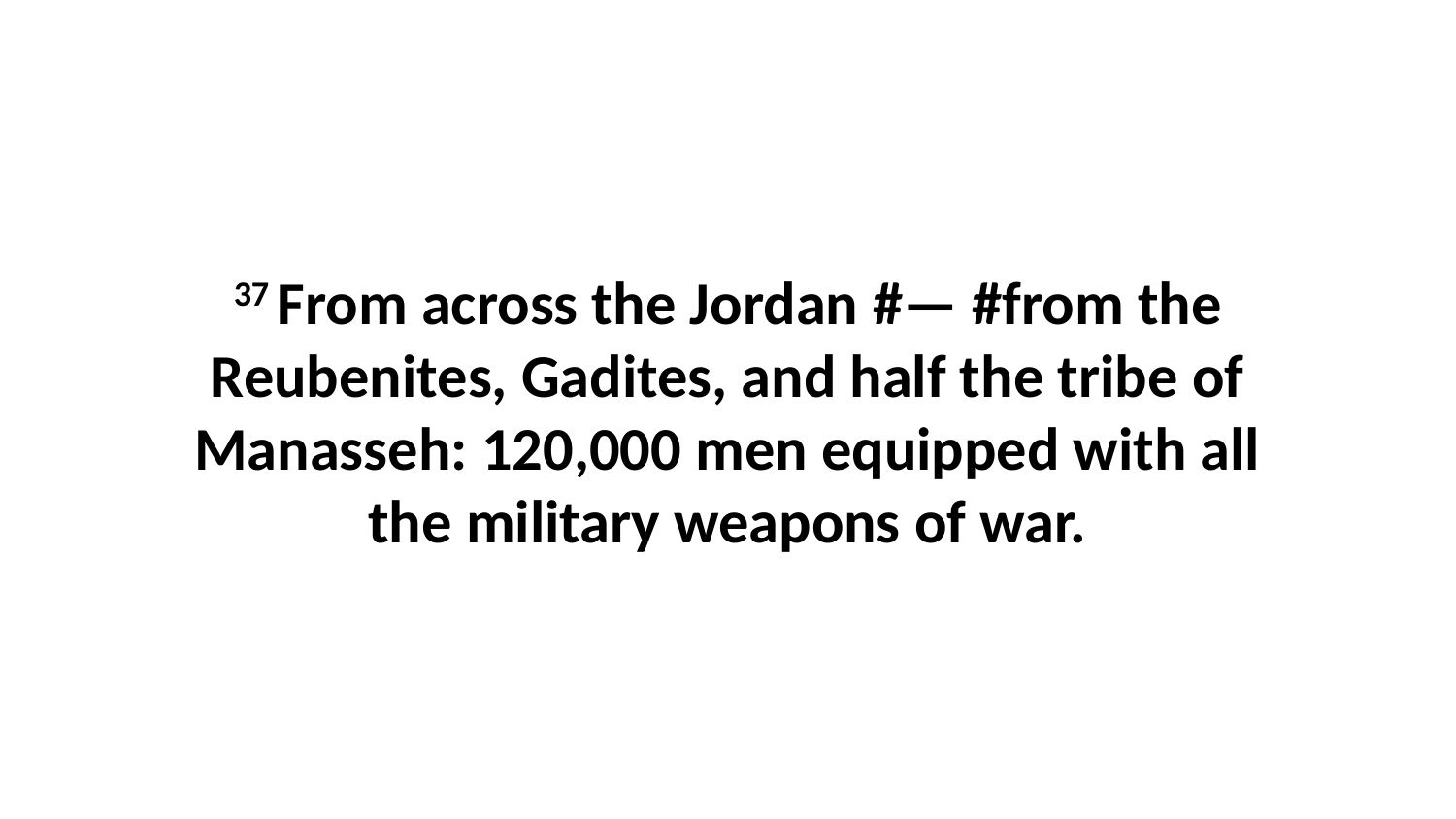

37 From across the Jordan #— #from the Reubenites, Gadites, and half the tribe of Manasseh: 120,000 men equipped with all the military weapons of war.